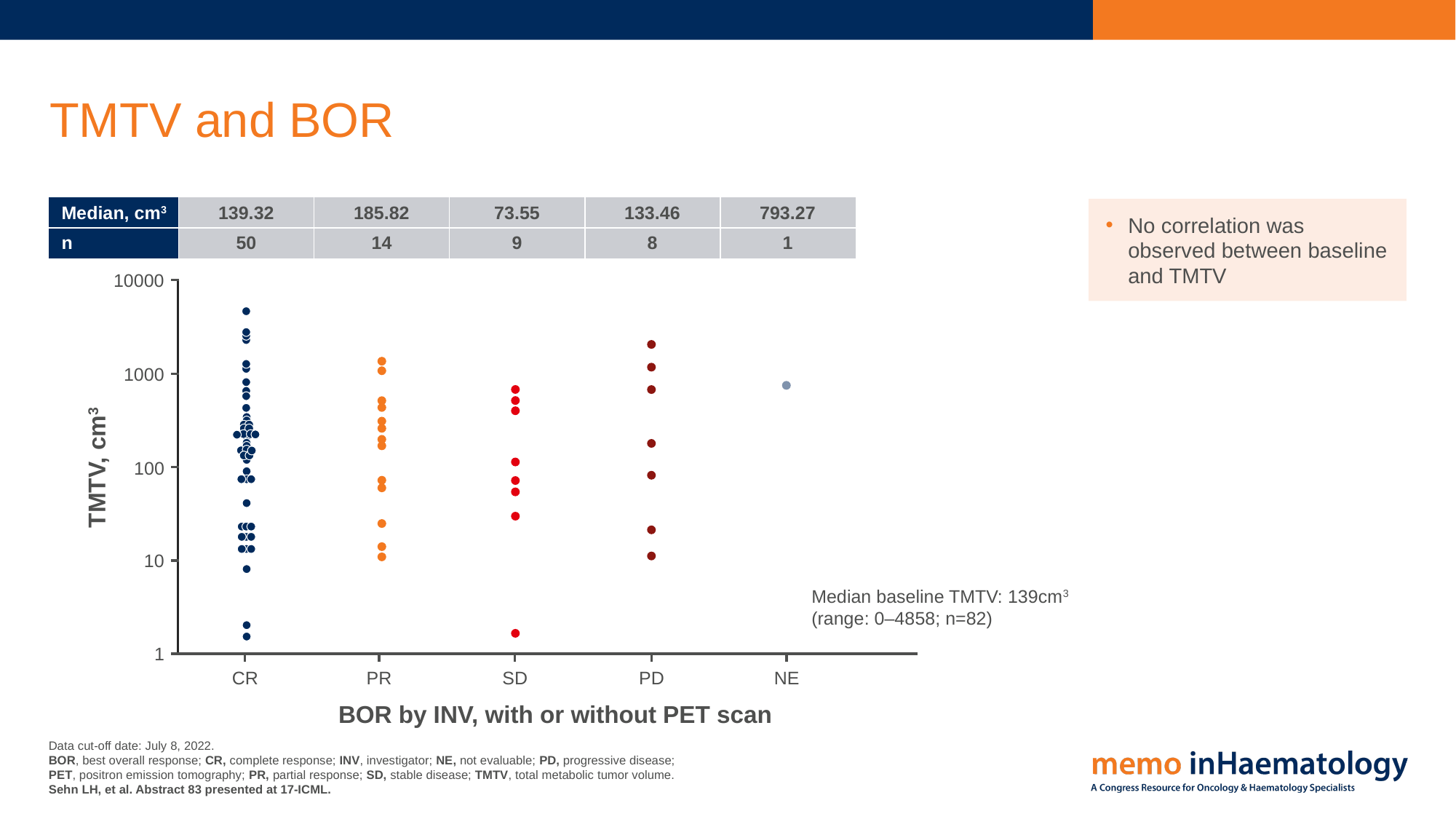

# TMTV and BOR
| Median, cm3 | 139.32 | 185.82 | 73.55 | 133.46 | 793.27 |
| --- | --- | --- | --- | --- | --- |
| n | 50 | 14 | 9 | 8 | 1 |
No correlation was observed between baseline and TMTV
10000

1000

TMTV, cm3

100

10

Median baseline TMTV: 139cm3
(range: 0–4858; n=82)

1
CR
PR
SD
PD
NE
BOR by INV, with or without PET scan
Data cut-off date: July 8, 2022.
BOR, best overall response; CR, complete response; INV, investigator; NE, not evaluable; PD, progressive disease; PET, positron emission tomography; PR, partial response; SD, stable disease; TMTV, total metabolic tumor volume.
Sehn LH, et al. Abstract 83 presented at 17-ICML.